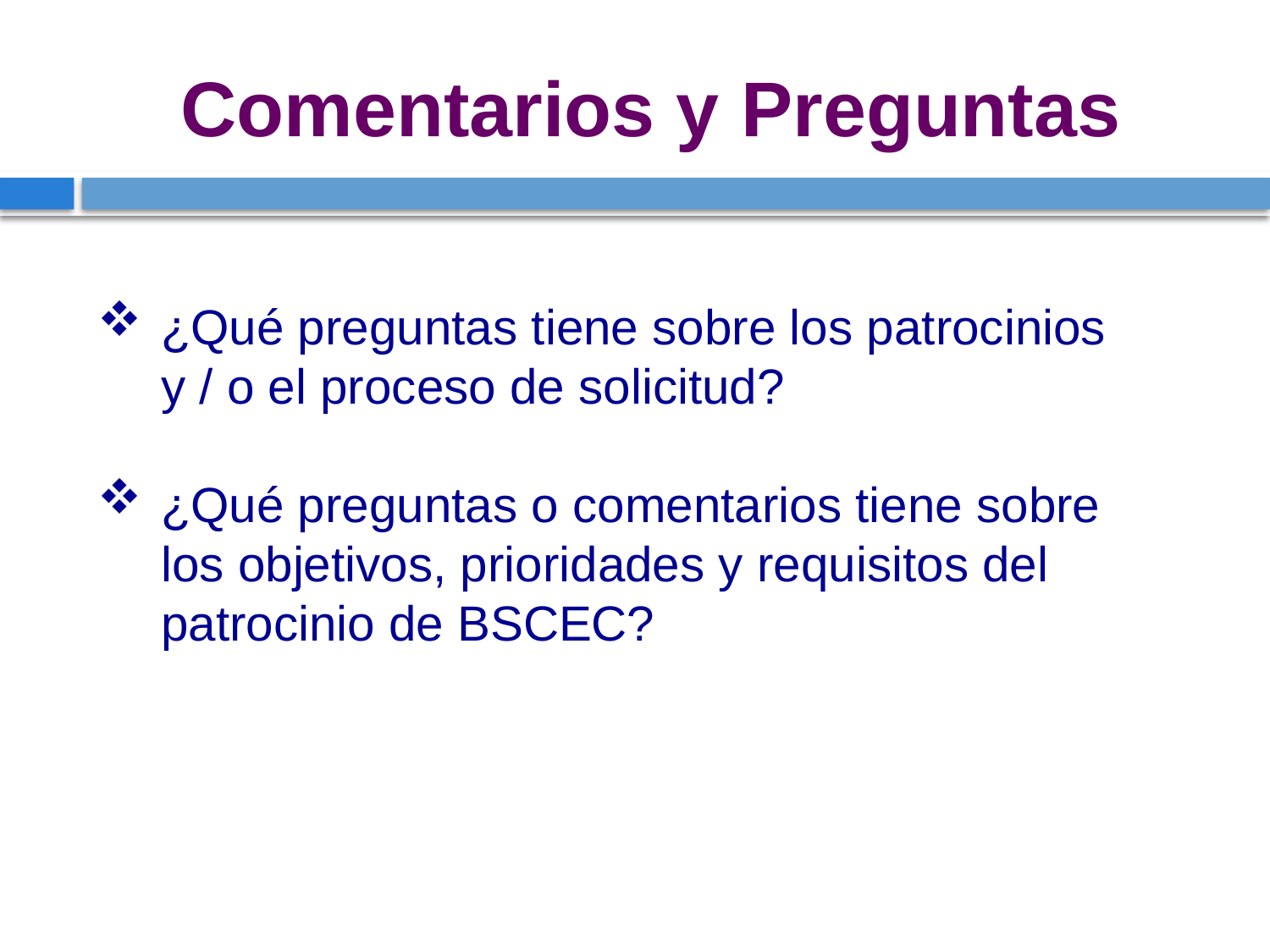

# Comentarios y Preguntas

¿Qué preguntas tiene sobre los patrocinios y / o el proceso de solicitud?

¿Qué preguntas o comentarios tiene sobre los objetivos, prioridades y requisitos del patrocinio de BSCEC?